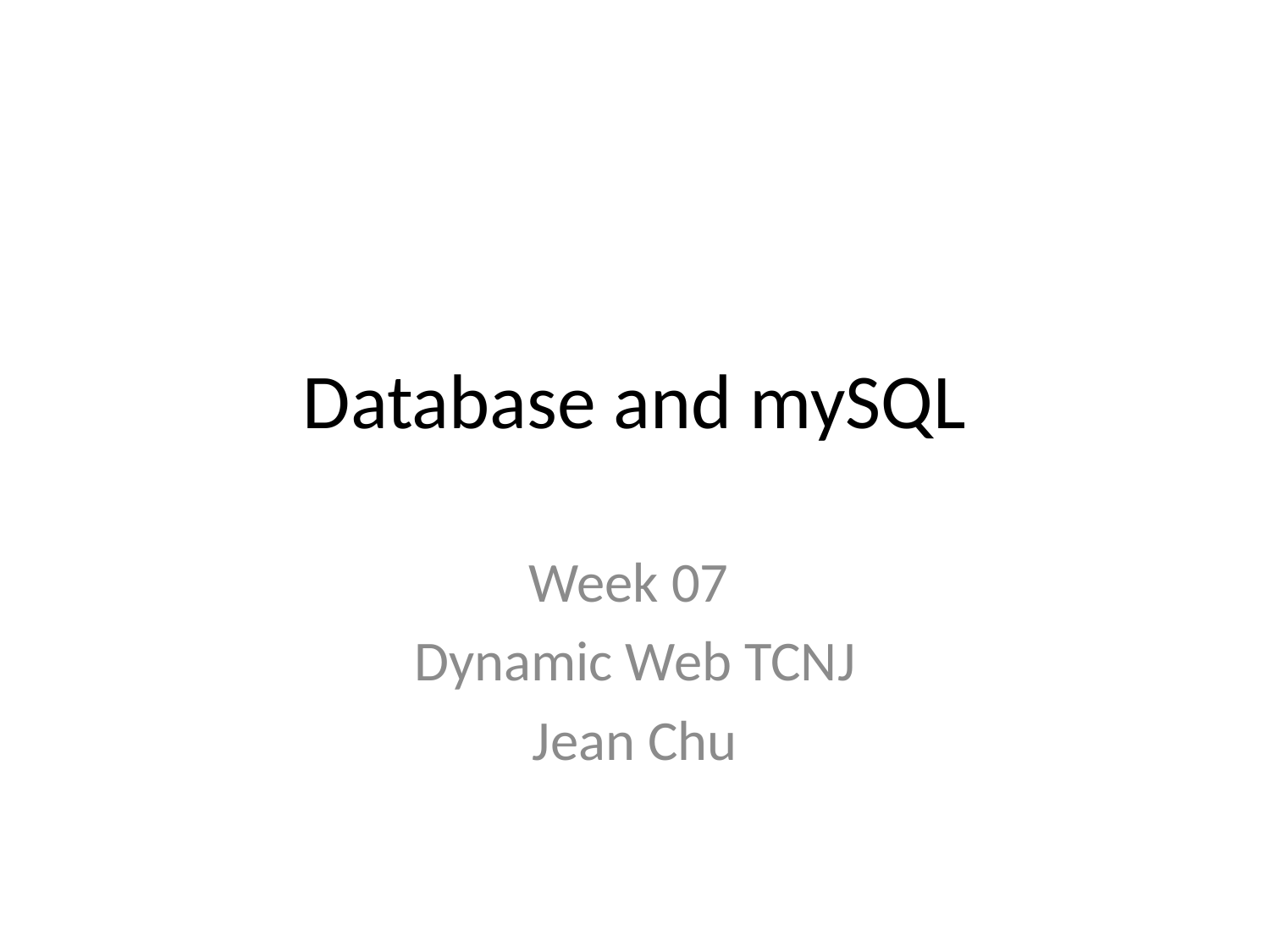

# Database and mySQL
Week 07
Dynamic Web TCNJ
Jean Chu